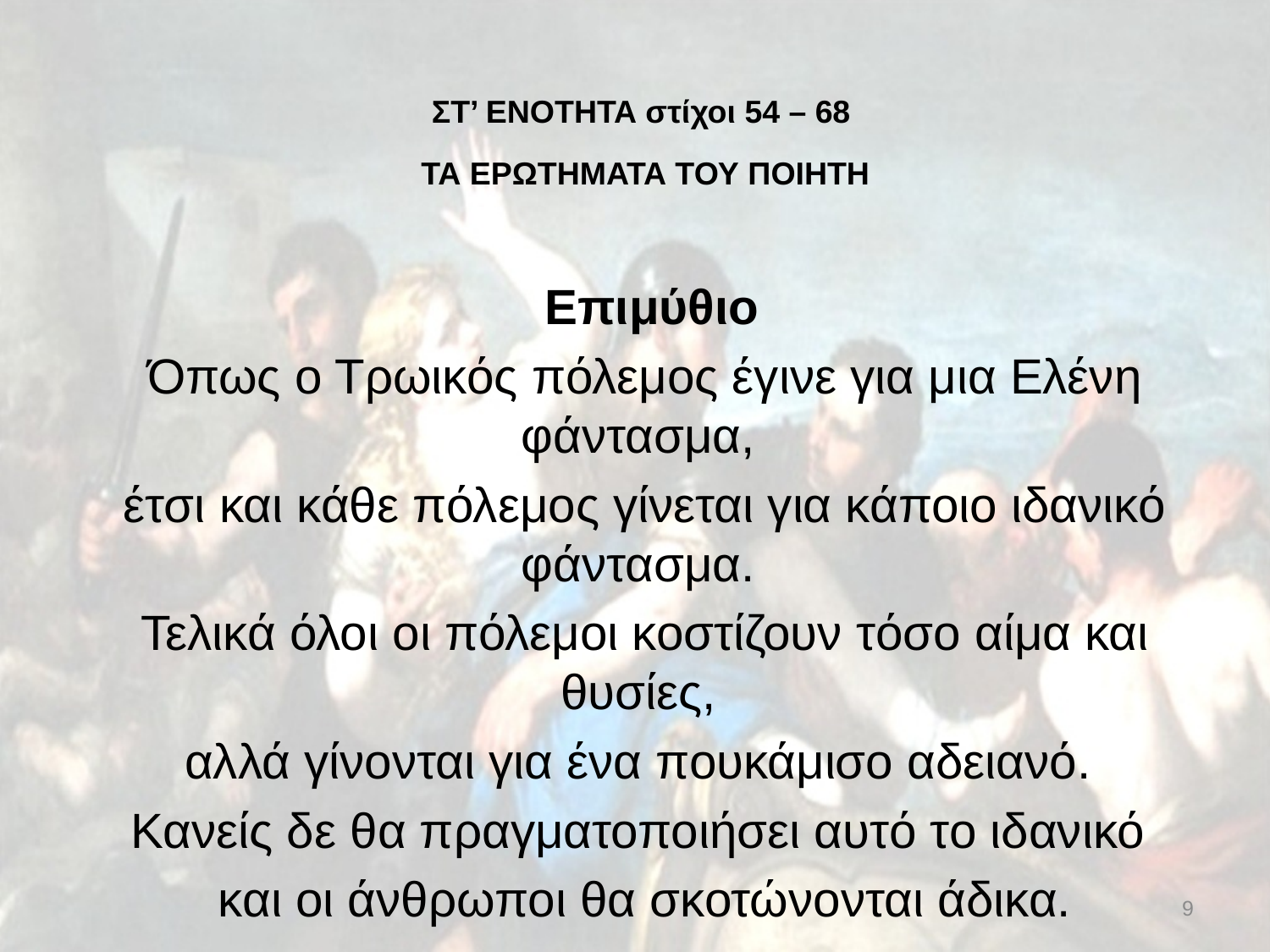

ΣΤ’ ΕΝΟΤΗΤΑ στίχοι 54 – 68
 ΤΑ ΕΡΩΤΗΜΑΤΑ ΤΟΥ ΠΟΙΗΤΗ

 Επιμύθιο
Όπως ο Τρωικός πόλεμος έγινε για μια Ελένη φάντασμα,
έτσι και κάθε πόλεμος γίνεται για κάποιο ιδανικό φάντασμα.
Τελικά όλοι οι πόλεμοι κοστίζουν τόσο αίμα και θυσίες,
αλλά γίνονται για ένα πουκάμισο αδειανό.
Κανείς δε θα πραγματοποιήσει αυτό το ιδανικό
και οι άνθρωποι θα σκοτώνονται άδικα.

9